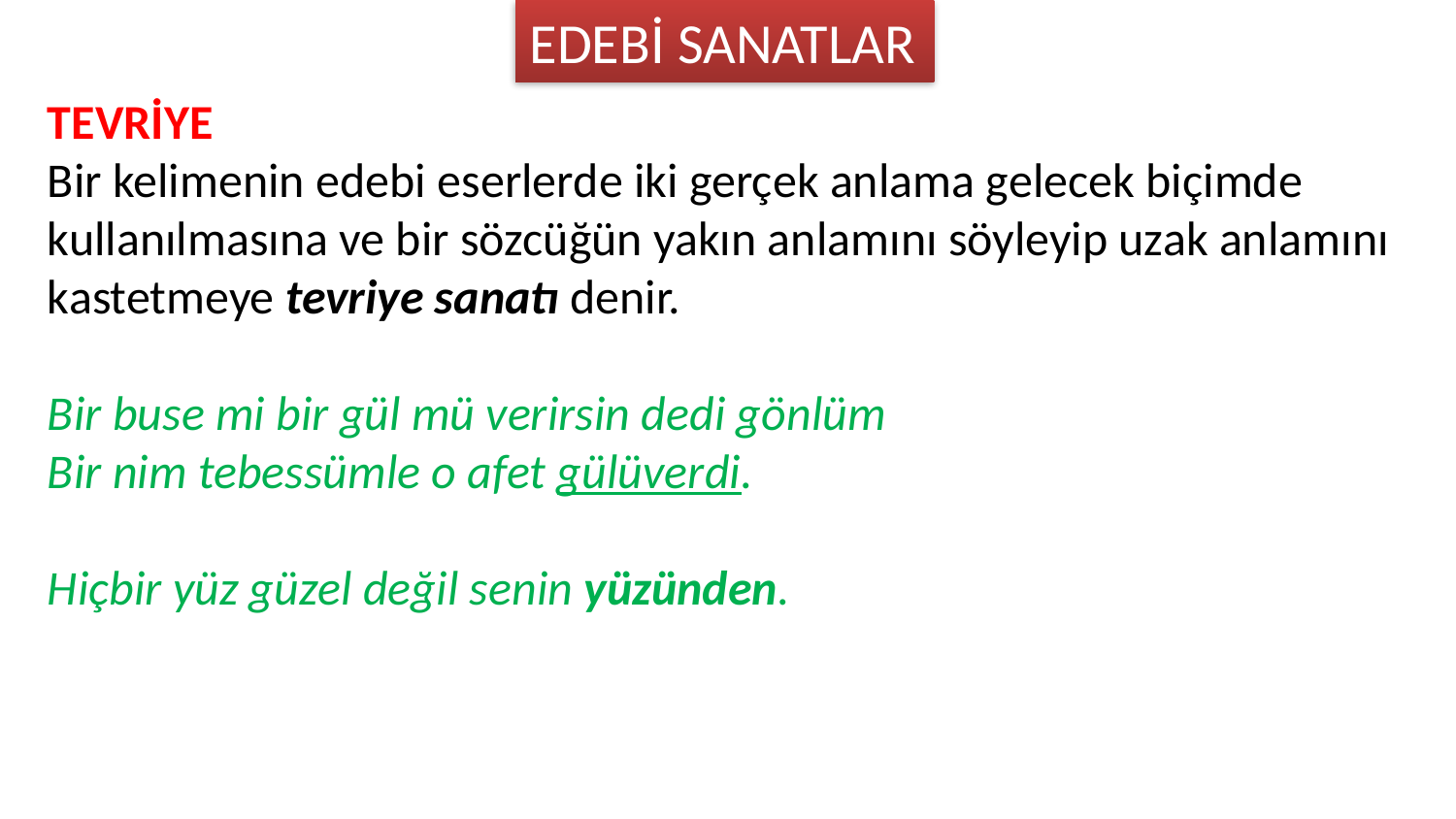

EDEBİ SANATLAR
TEVRİYE
Bir kelimenin edebi eserlerde iki gerçek anlama gelecek biçimde kullanılmasına ve bir sözcüğün yakın anlamını söyleyip uzak anlamını kastetmeye tevriye sanatı denir.

Bir buse mi bir gül mü verirsin dedi gönlüm
Bir nim tebessümle o afet gülüverdi.

Hiçbir yüz güzel değil senin yüzünden.